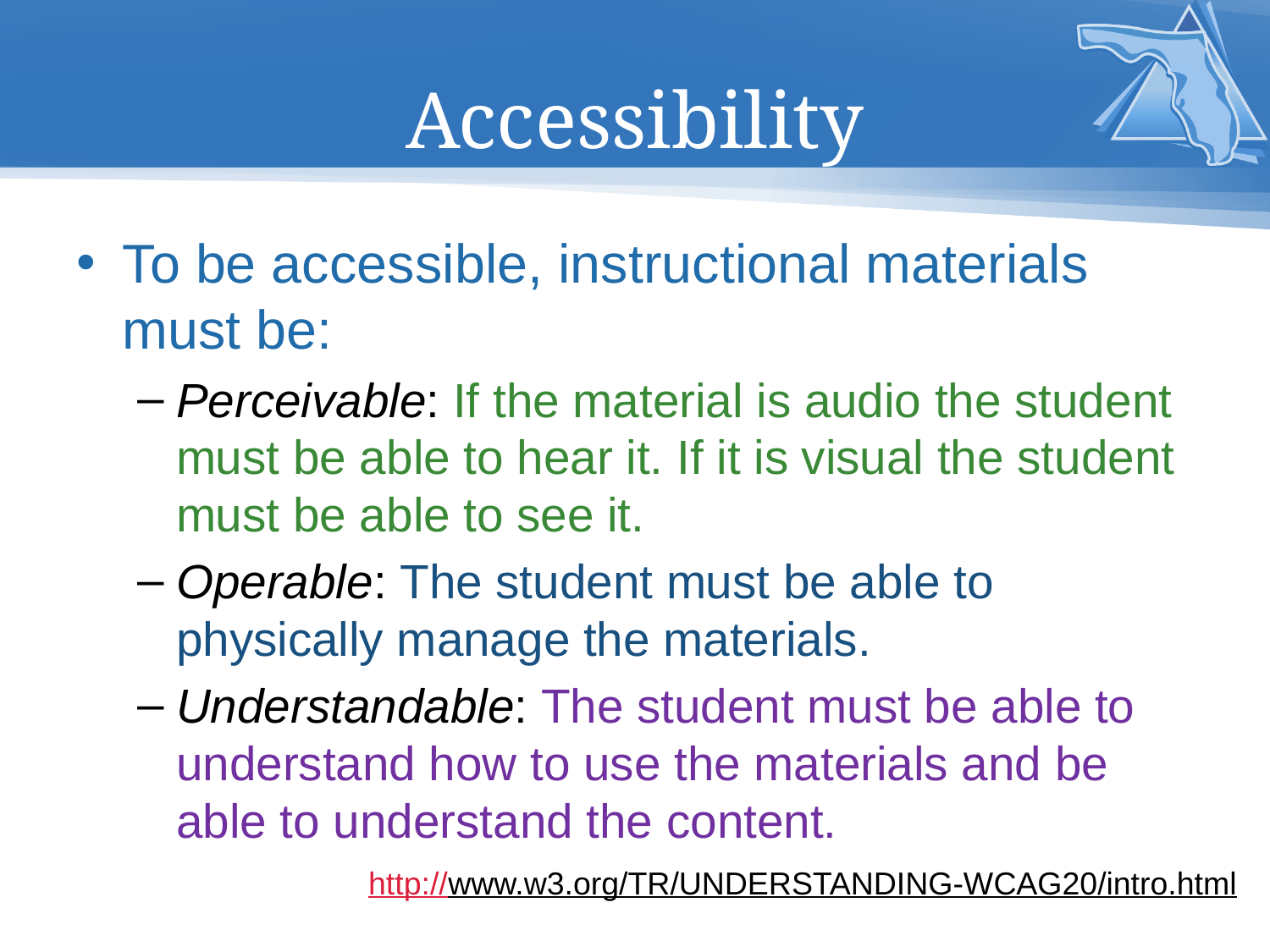

# Accessibility
To be accessible, instructional materials must be:
Perceivable: If the material is audio the student must be able to hear it. If it is visual the student must be able to see it.
Operable: The student must be able to physically manage the materials.
Understandable: The student must be able to understand how to use the materials and be able to understand the content.
http://www.w3.org/TR/UNDERSTANDING-WCAG20/intro.html